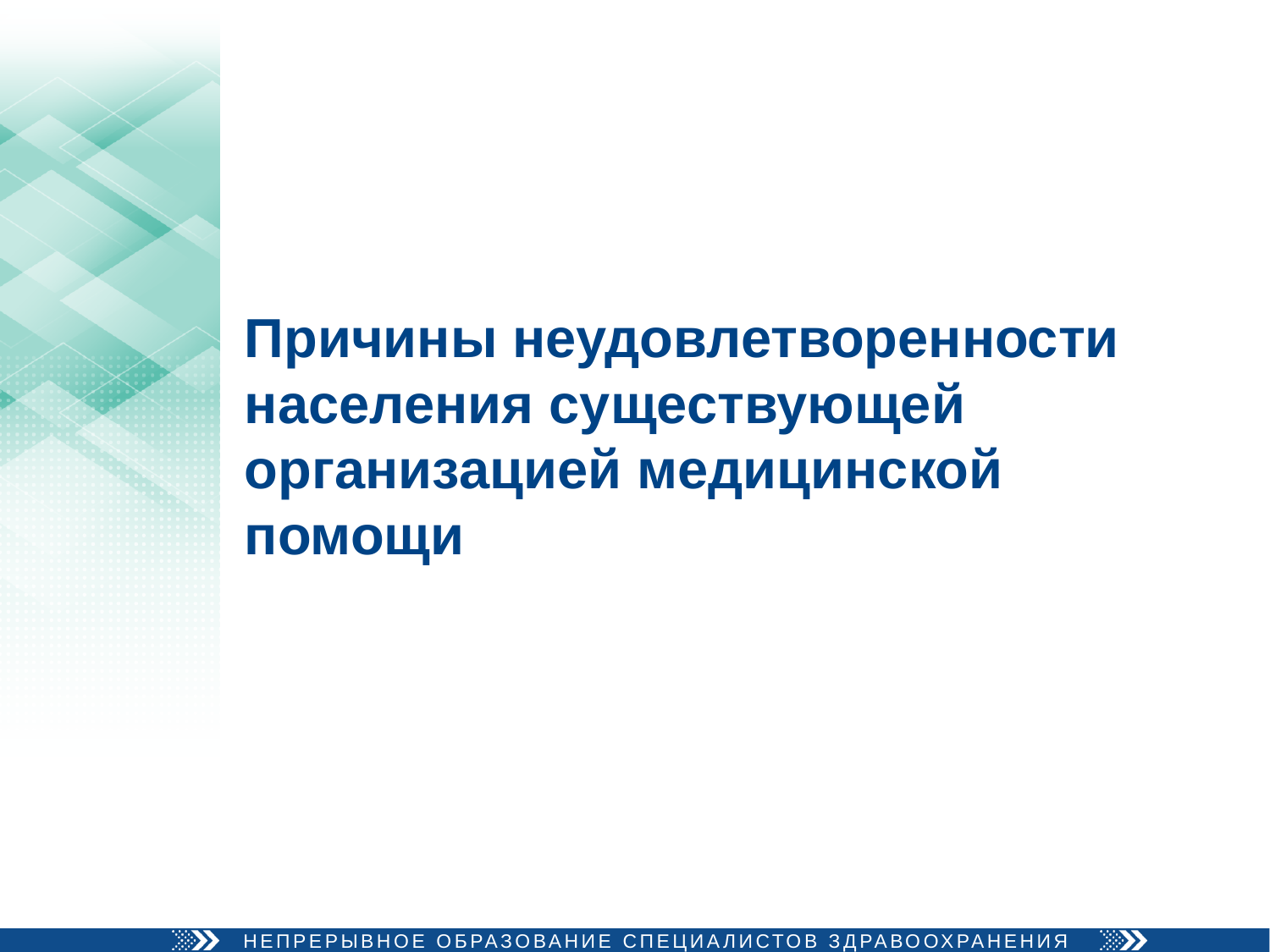

# Причины неудовлетворенности населения существующей организацией медицинской помощи